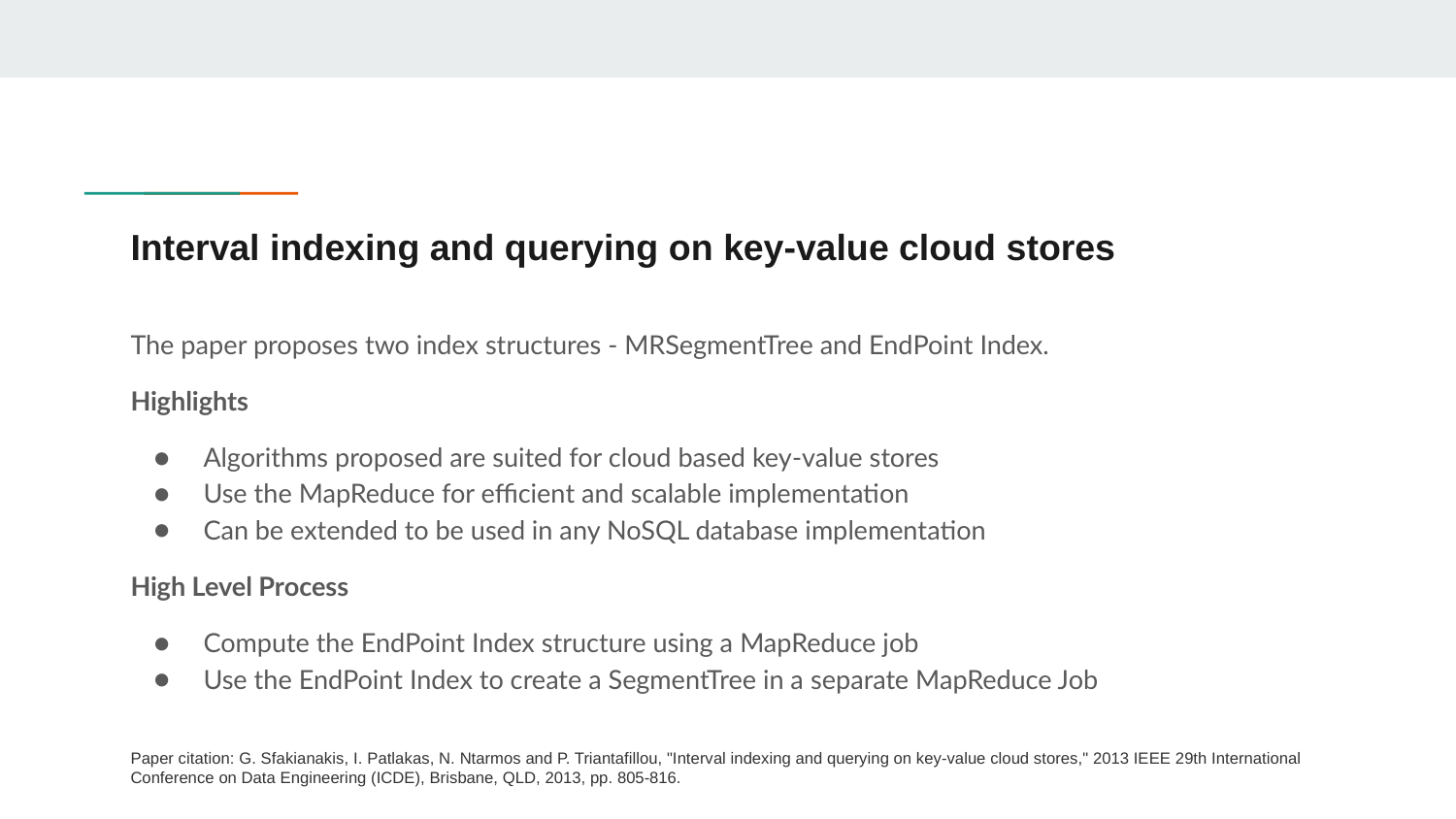

# Interval indexing and querying on key-value cloud stores
The paper proposes two index structures - MRSegmentTree and EndPoint Index.
Highlights
Algorithms proposed are suited for cloud based key-value stores
Use the MapReduce for efficient and scalable implementation
Can be extended to be used in any NoSQL database implementation
High Level Process
Compute the EndPoint Index structure using a MapReduce job
Use the EndPoint Index to create a SegmentTree in a separate MapReduce Job
Paper citation: G. Sfakianakis, I. Patlakas, N. Ntarmos and P. Triantafillou, "Interval indexing and querying on key-value cloud stores," 2013 IEEE 29th International Conference on Data Engineering (ICDE), Brisbane, QLD, 2013, pp. 805-816.